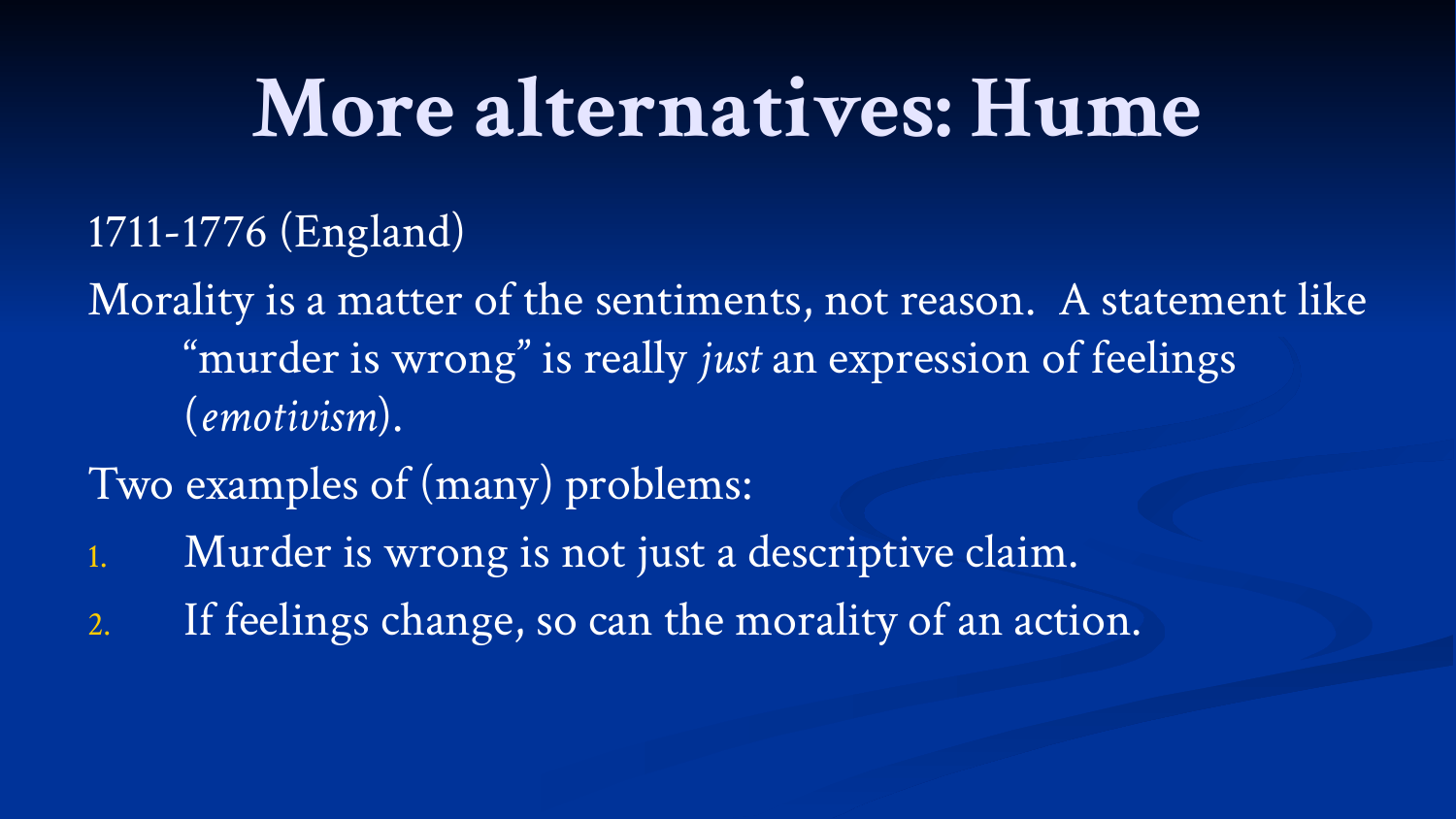

# More alternatives: Hume
1711-1776 (England)
Morality is a matter of the sentiments, not reason.  A statement like “murder is wrong” is really just an expression of feelings (emotivism).
Two examples of (many) problems:
Murder is wrong is not just a descriptive claim.
If feelings change, so can the morality of an action.